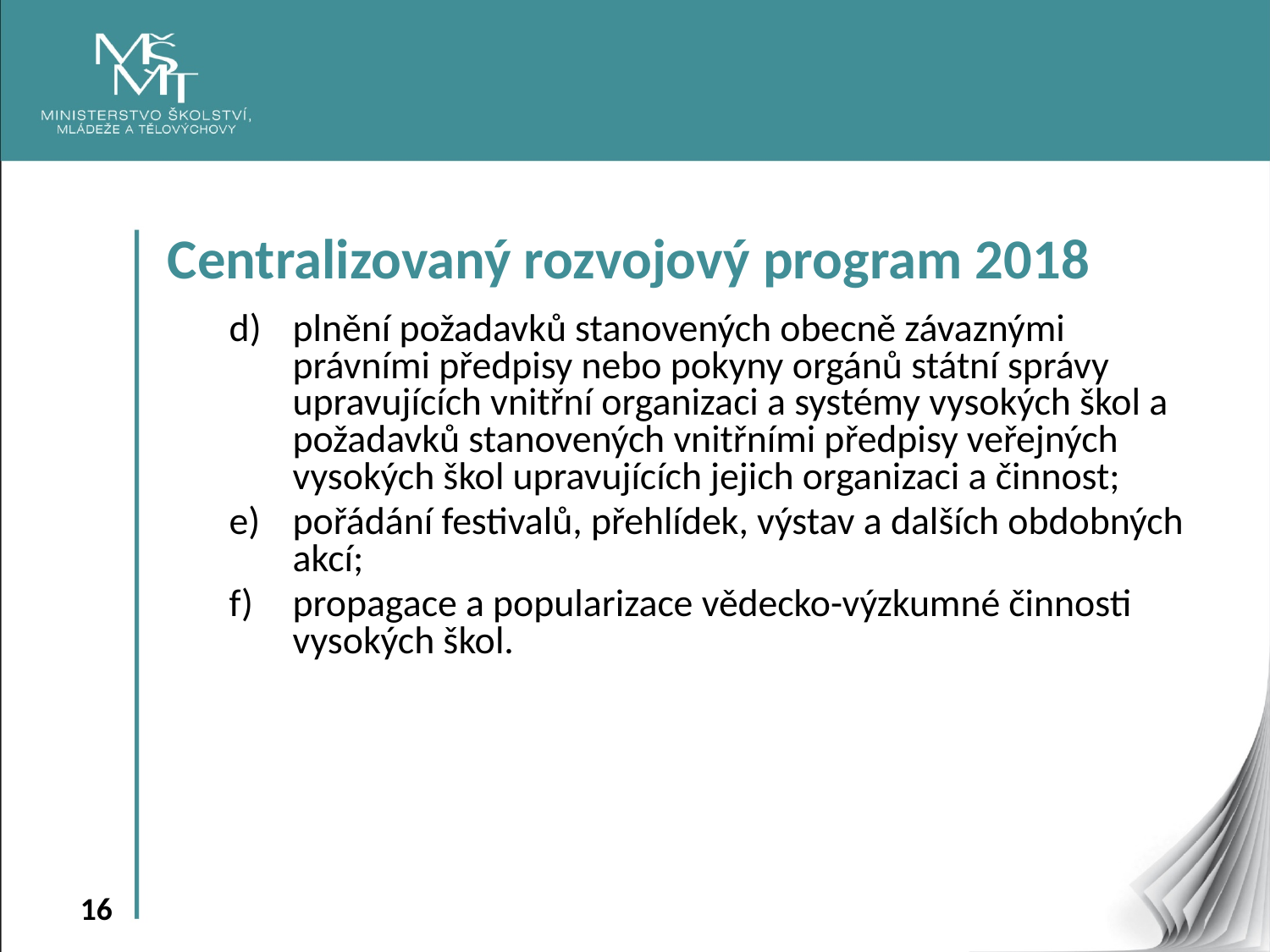

Centralizovaný rozvojový program 2018
plnění požadavků stanovených obecně závaznými právními předpisy nebo pokyny orgánů státní správy upravujících vnitřní organizaci a systémy vysokých škol a požadavků stanovených vnitřními předpisy veřejných vysokých škol upravujících jejich organizaci a činnost;
pořádání festivalů, přehlídek, výstav a dalších obdobných akcí;
propagace a popularizace vědecko-výzkumné činnosti vysokých škol.